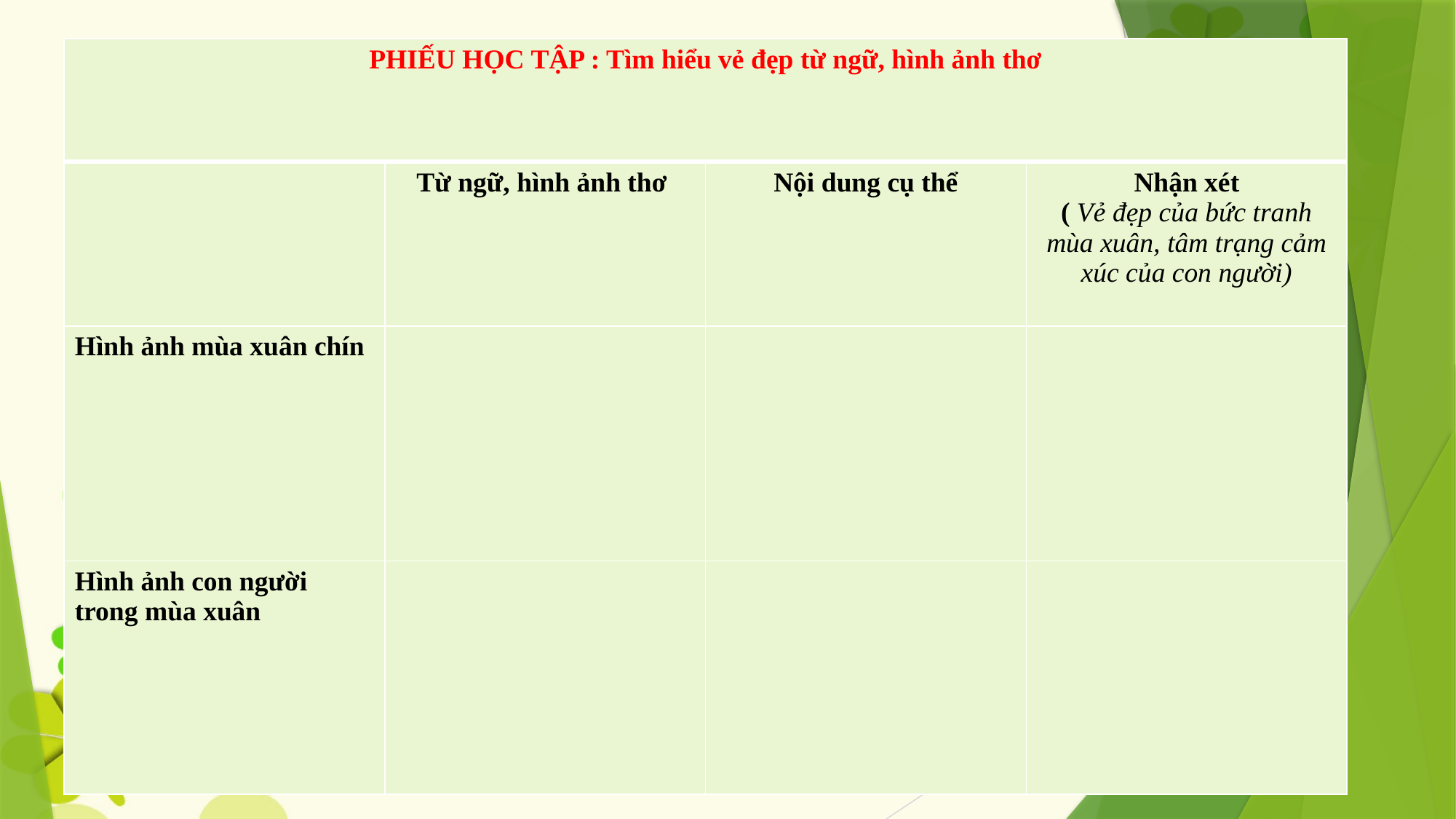

| PHIẾU HỌC TẬP : Tìm hiểu vẻ đẹp từ ngữ, hình ảnh thơ |  |  |  |
| --- | --- | --- | --- |
|  | Từ ngữ, hình ảnh thơ | Nội dung cụ thể | Nhận xét ( Vẻ đẹp của bức tranh mùa xuân, tâm trạng cảm xúc của con người) |
| Hình ảnh mùa xuân chín |  |  |  |
| Hình ảnh con người trong mùa xuân |  |  |  |